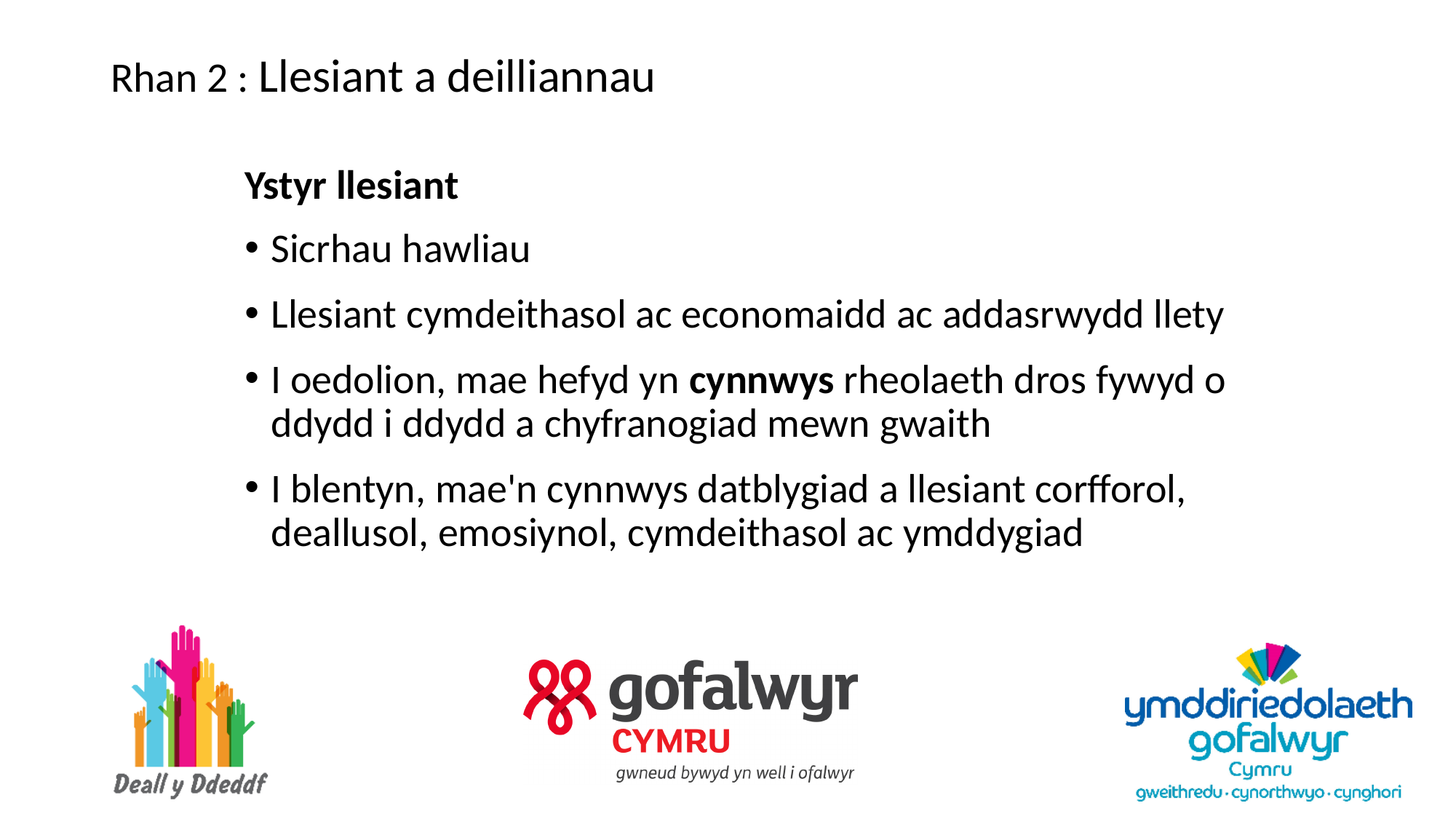

# Rhan 2 : Llesiant a deilliannau
Ystyr llesiant

Sicrhau hawliau

Llesiant cymdeithasol ac economaidd ac addasrwydd llety

I oedolion, mae hefyd yn cynnwys rheolaeth dros fywyd o ddydd i ddydd a chyfranogiad mewn gwaith

I blentyn, mae'n cynnwys datblygiad a llesiant corfforol, deallusol, emosiynol, cymdeithasol ac ymddygiad